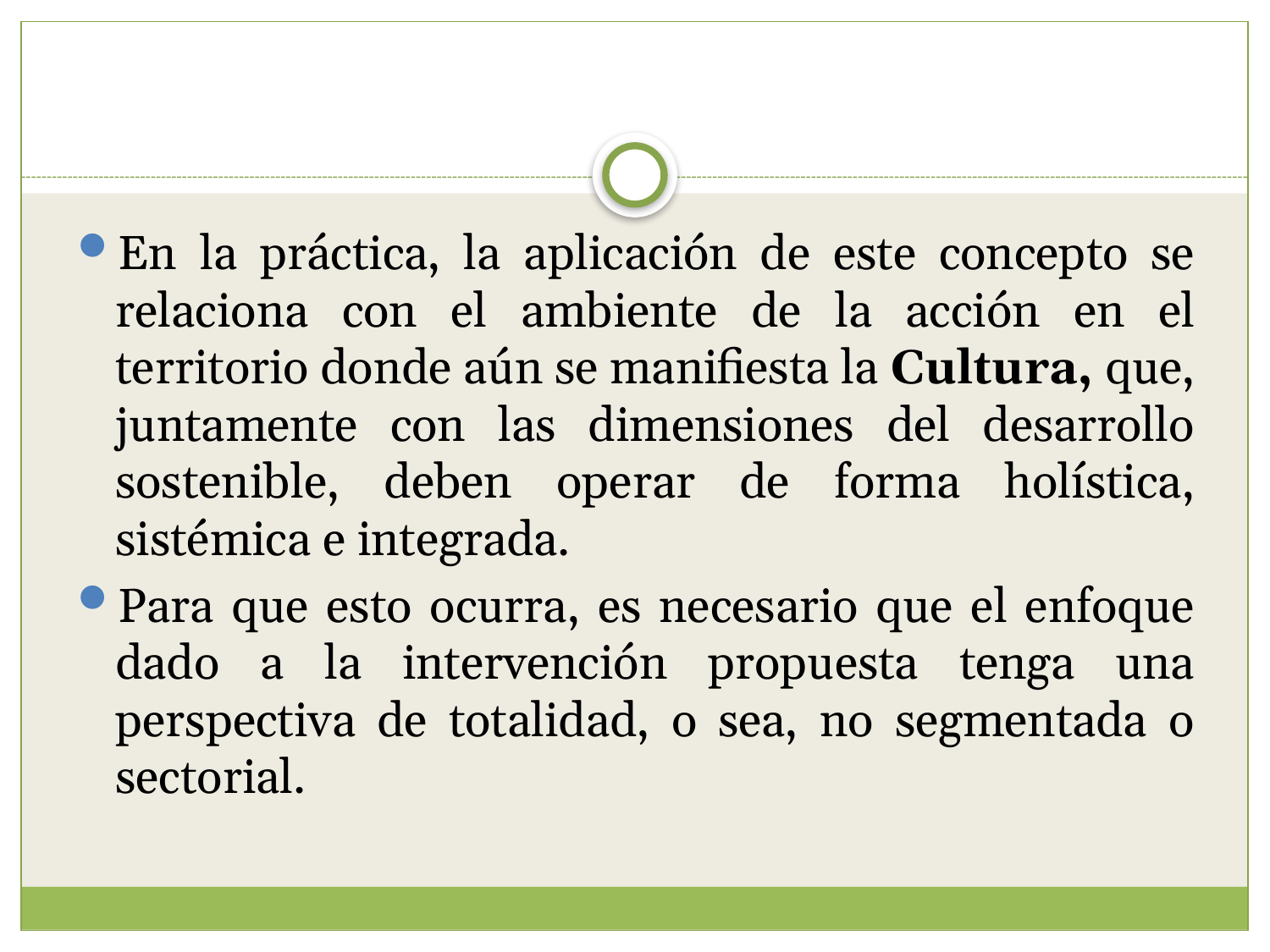

En la práctica, la aplicación de este concepto se relaciona con el ambiente de la acción en el territorio donde aún se manifiesta la Cultura, que, juntamente con las dimensiones del desarrollo sostenible, deben operar de forma holística, sistémica e integrada.
Para que esto ocurra, es necesario que el enfoque dado a la intervención propuesta tenga una perspectiva de totalidad, o sea, no segmentada o sectorial.